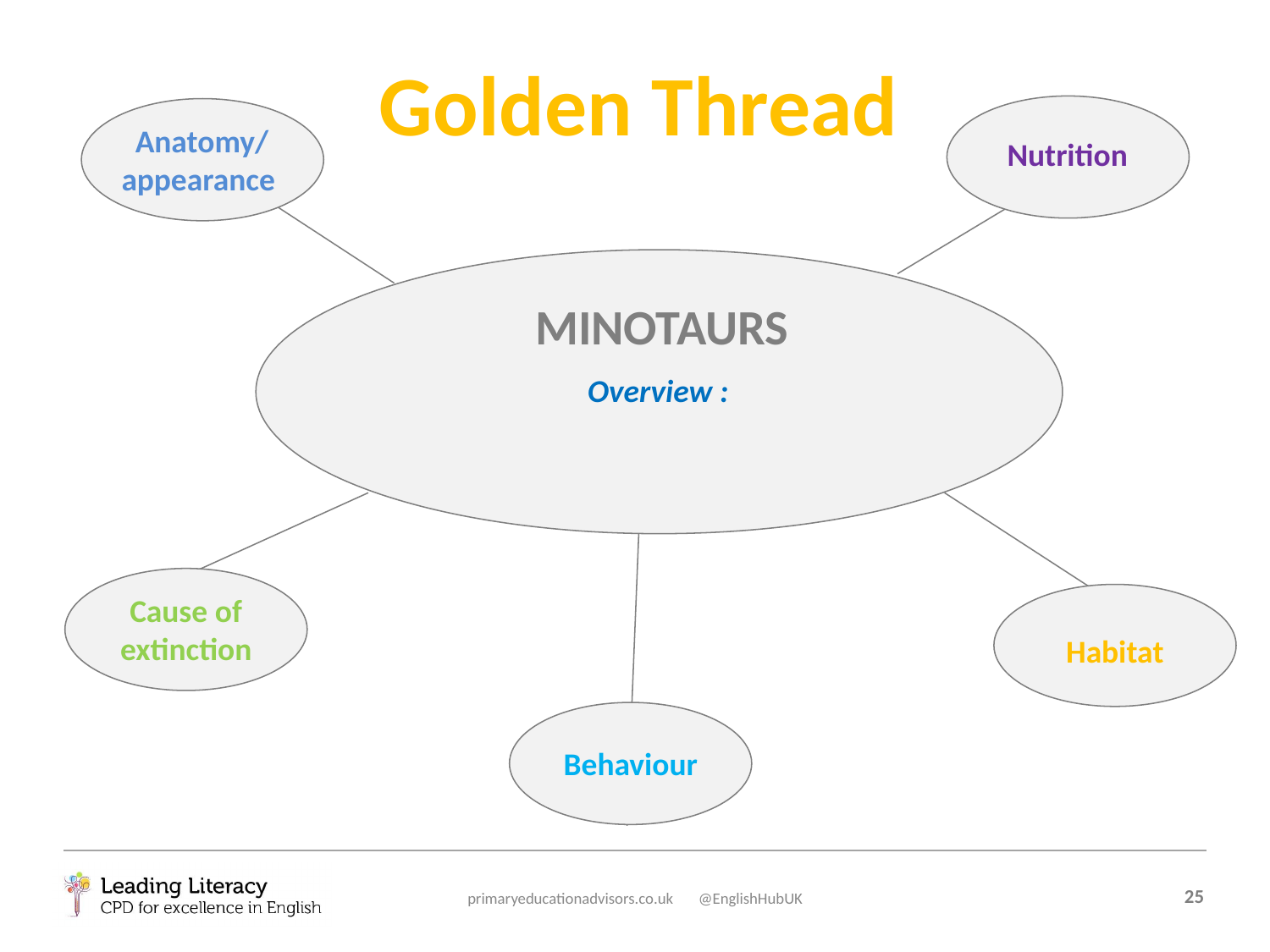

Golden Thread

Anatomy/ appearance
Nutrition
 MINOTAURS
Overview :
Cause of extinction
Habitat
Behaviour
primaryeducationadvisors.co.uk       @EnglishHubUK